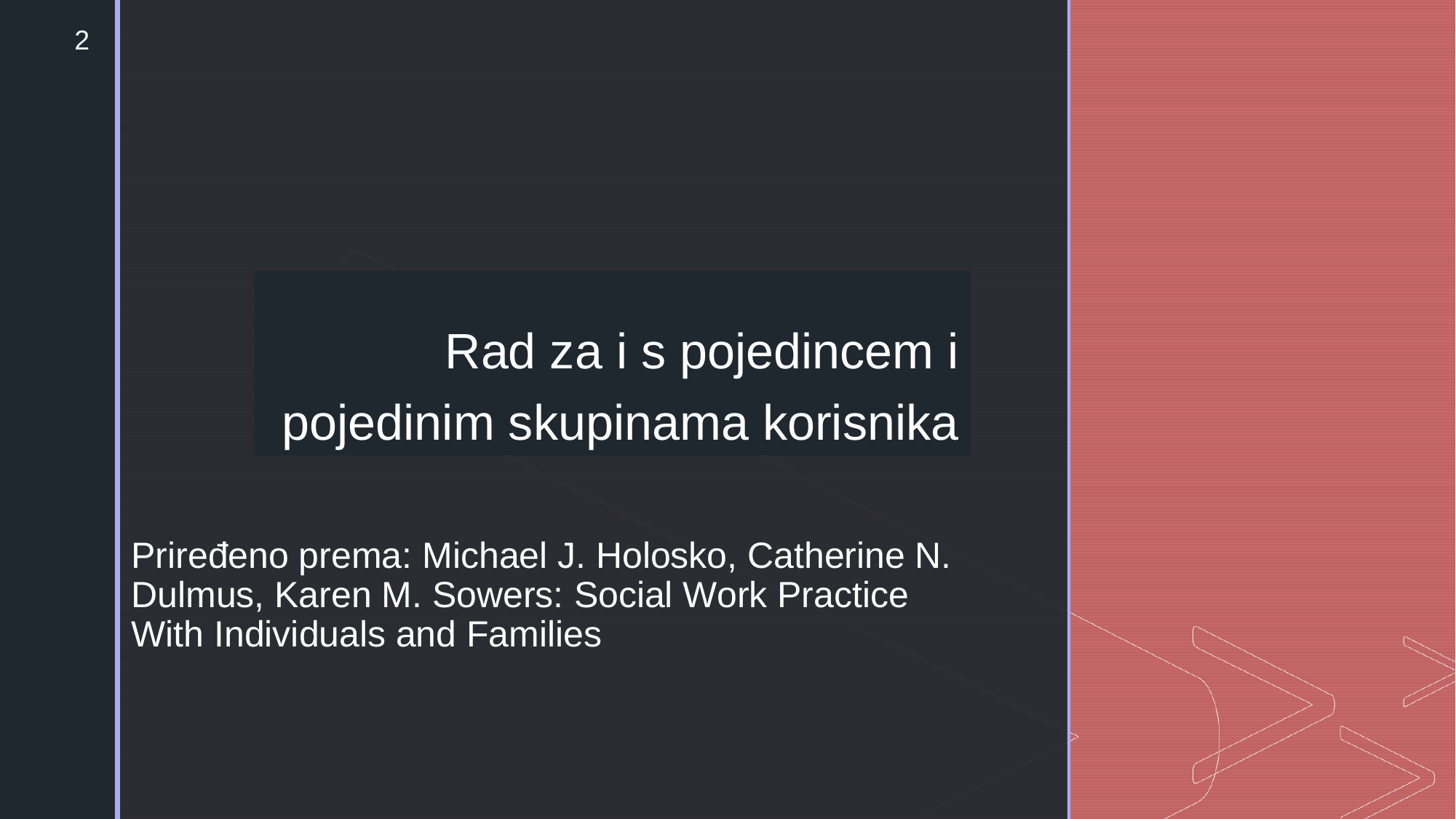

2
Rad za i s pojedincem i pojedinim skupinama korisnika
# Priređeno prema: Michael J. Holosko, Catherine N. Dulmus, Karen M. Sowers: Social Work Practice With Individuals and Families